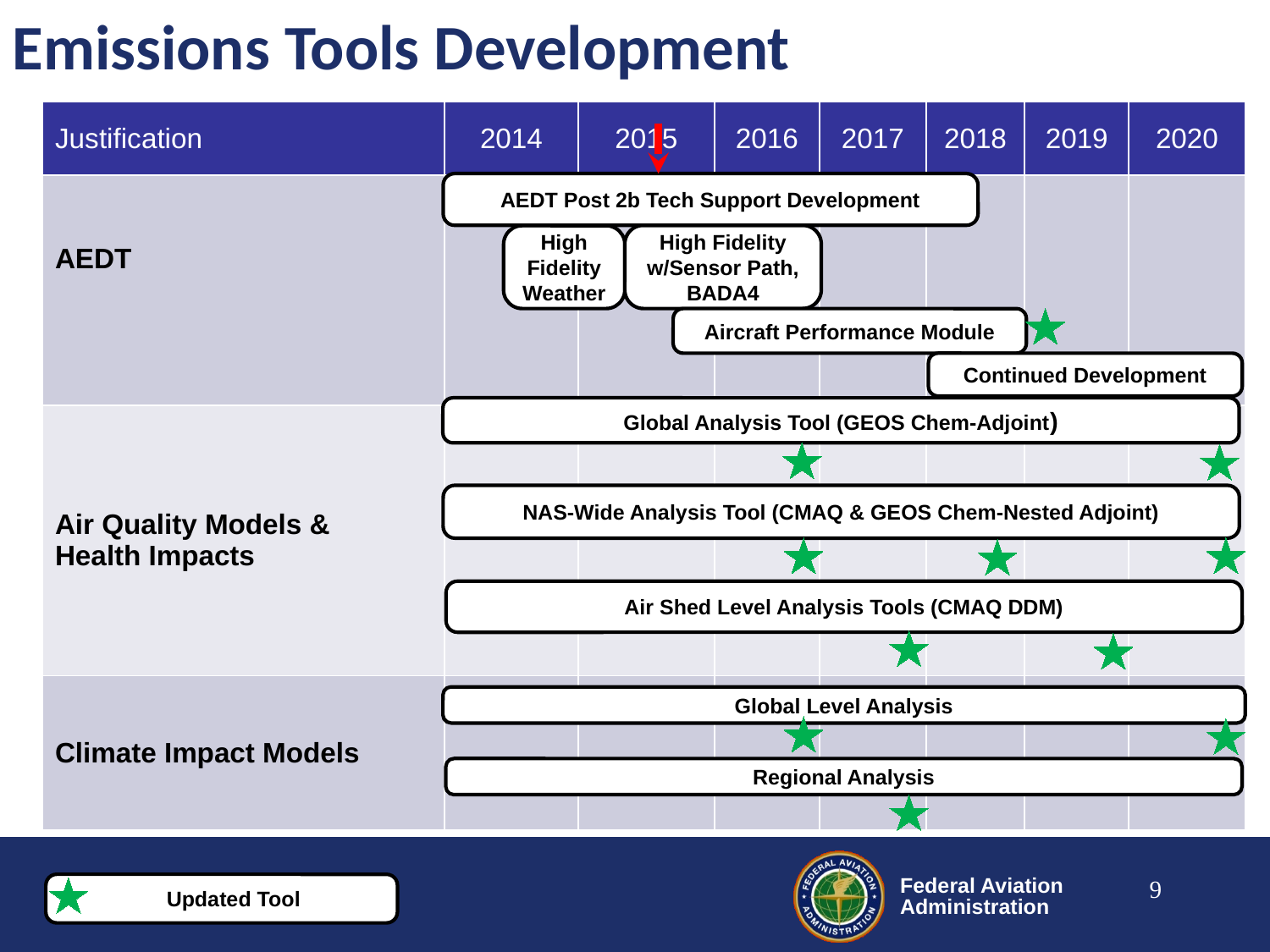

# Emissions Tools Development
| Justification | 2014 | 2015 | 2016 | 2017 | 2018 | 2019 | 2020 |
| --- | --- | --- | --- | --- | --- | --- | --- |
| AEDT |  |  |  |  |  |  |  |
| Air Quality Models & Health Impacts |  |  |  |  |  |  |  |
| Climate Impact Models |  |  |  |  |  |  |  |
AEDT Post 2b Tech Support Development
High Fidelity w/Sensor Path, BADA4
High Fidelity Weather
Aircraft Performance Module

Continued Development
Global Analysis Tool (GEOS Chem-Adjoint)

NAS-Wide Analysis Tool (CMAQ & GEOS Chem-Nested Adjoint)

Air Shed Level Analysis Tools (CMAQ DDM)

Global Level Analysis

Regional Analysis

9
    Updated Tool